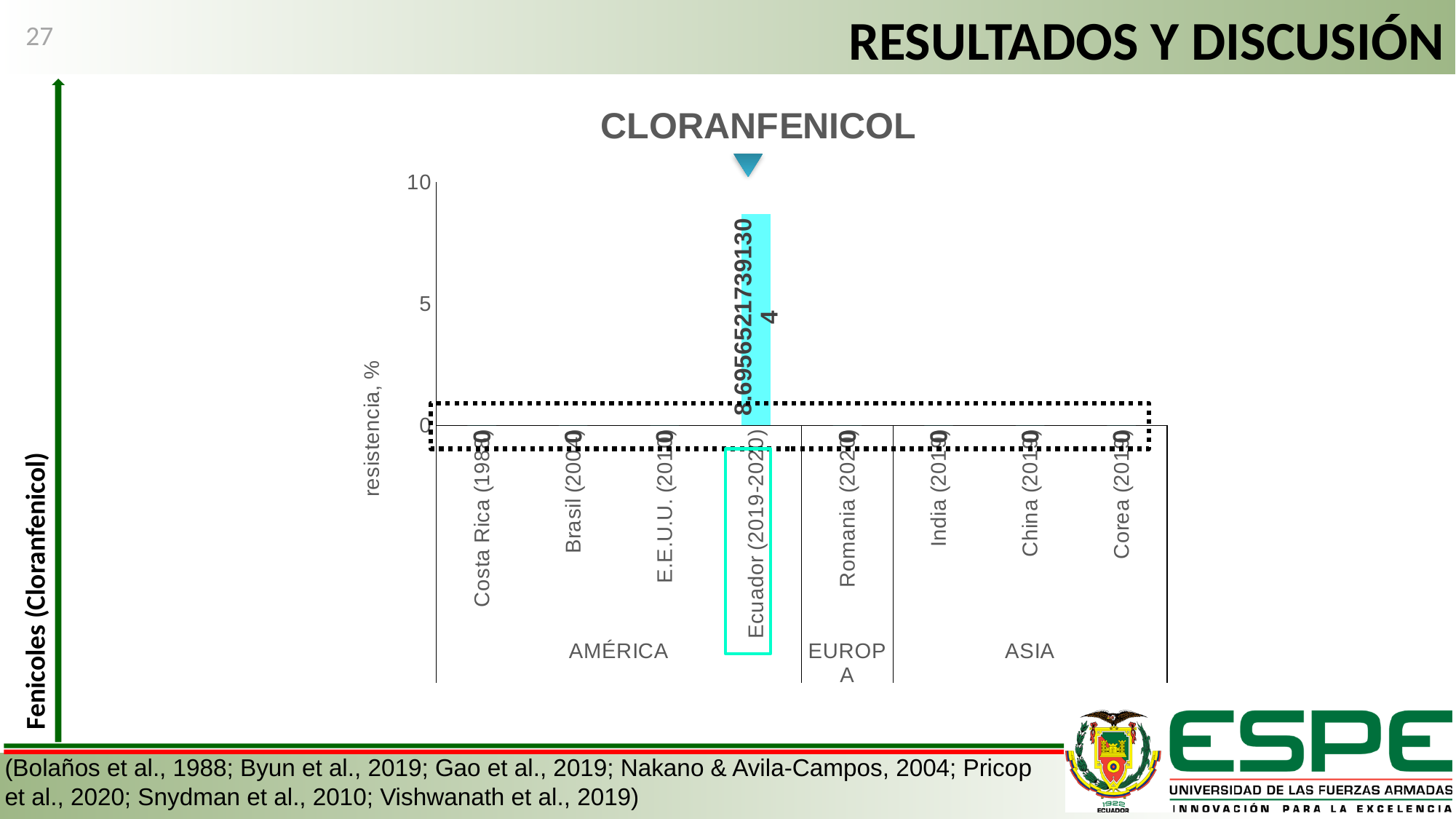

# RESULTADOS Y DISCUSIÓN
27

### Chart: CLORANFENICOL

| Category |  |
|---|---|
| Costa Rica (1988) | 0.0 |
| Brasil (2004) | 0.0 |
| E.E.U.U. (2010) | 0.0 |
| Ecuador (2019-2020) | 8.695652173913043 |
| Romania (2020) | 0.0 |
| India (2019) | 0.0 |
| China (2019) | 0.0 |
| Corea (2019) | 0.0 |

Fenicoles (Cloranfenicol)

(Bolaños et al., 1988; Byun et al., 2019; Gao et al., 2019; Nakano & Avila-Campos, 2004; Pricop et al., 2020; Snydman et al., 2010; Vishwanath et al., 2019)